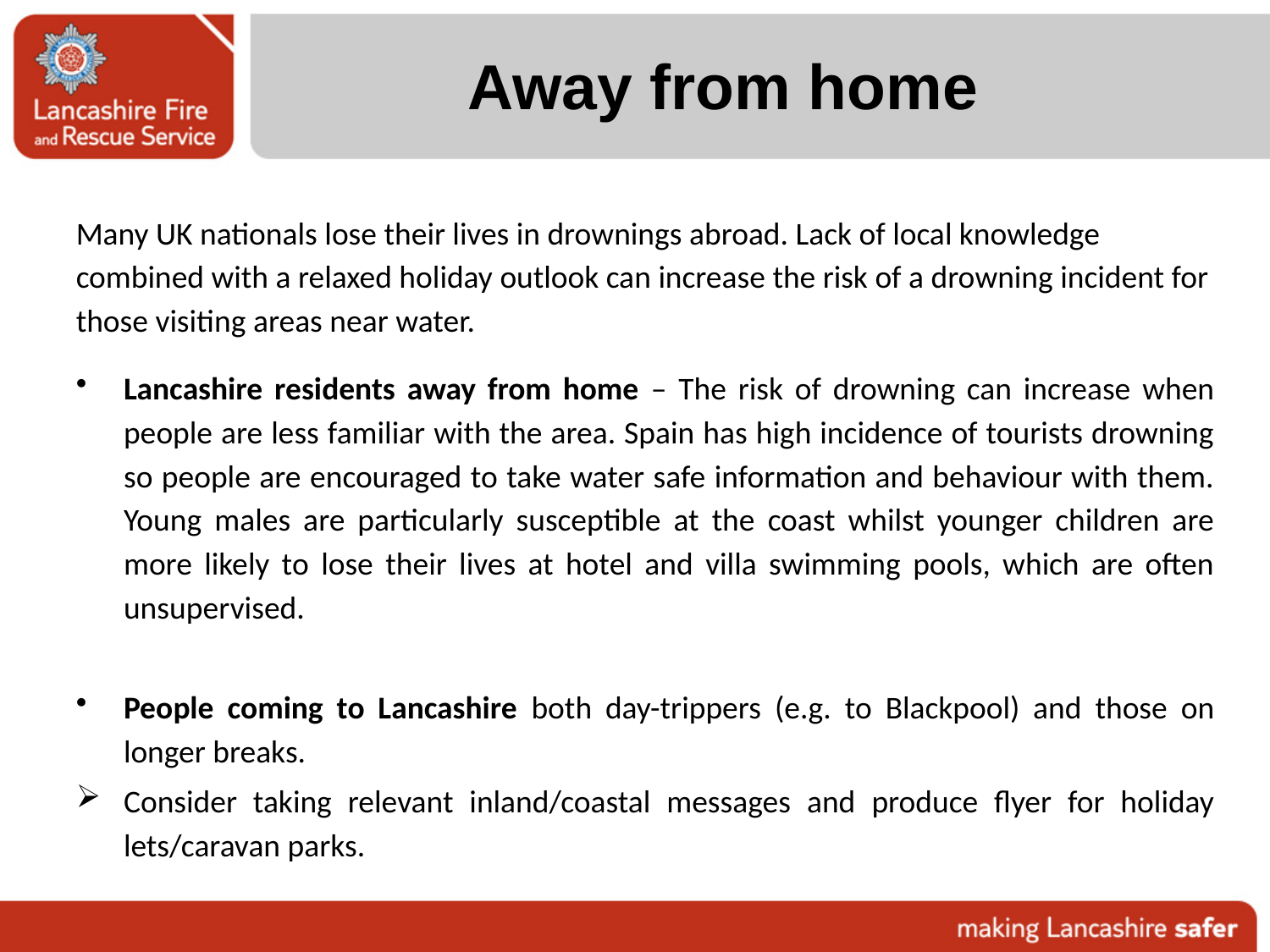

# Away from home
Many UK nationals lose their lives in drownings abroad. Lack of local knowledge combined with a relaxed holiday outlook can increase the risk of a drowning incident for those visiting areas near water.
Lancashire residents away from home – The risk of drowning can increase when people are less familiar with the area. Spain has high incidence of tourists drowning so people are encouraged to take water safe information and behaviour with them. Young males are particularly susceptible at the coast whilst younger children are more likely to lose their lives at hotel and villa swimming pools, which are often unsupervised.

People coming to Lancashire both day-trippers (e.g. to Blackpool) and those on longer breaks.
Consider taking relevant inland/coastal messages and produce flyer for holiday lets/caravan parks.